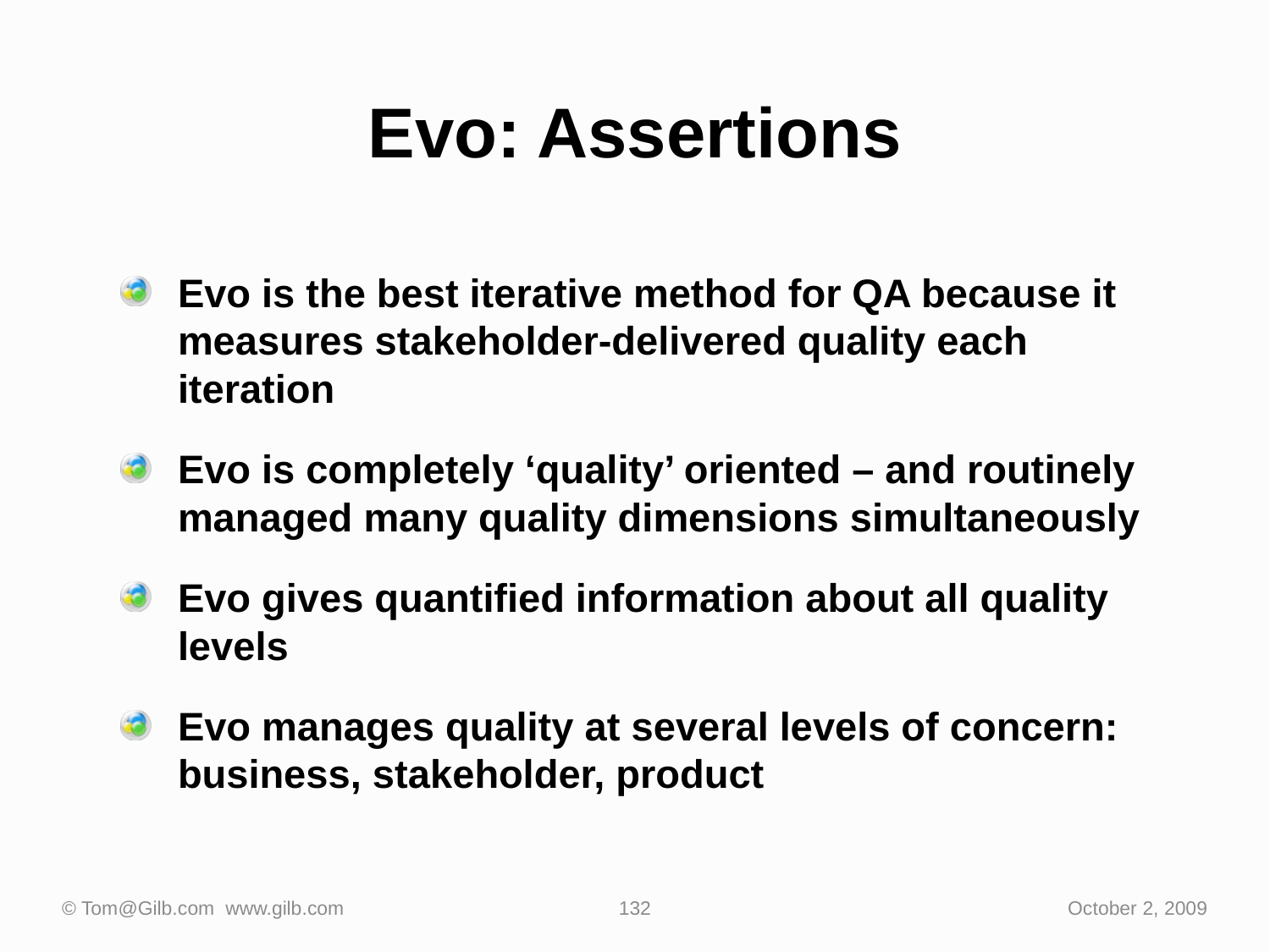

# Evo: Assertions
Evo is the best iterative method for QA because it measures stakeholder-delivered quality each iteration
Evo is completely ‘quality’ oriented – and routinely managed many quality dimensions simultaneously
Evo gives quantified information about all quality levels
Evo manages quality at several levels of concern: business, stakeholder, product
© Tom@Gilb.com  www.gilb.com
132
October 2, 2009